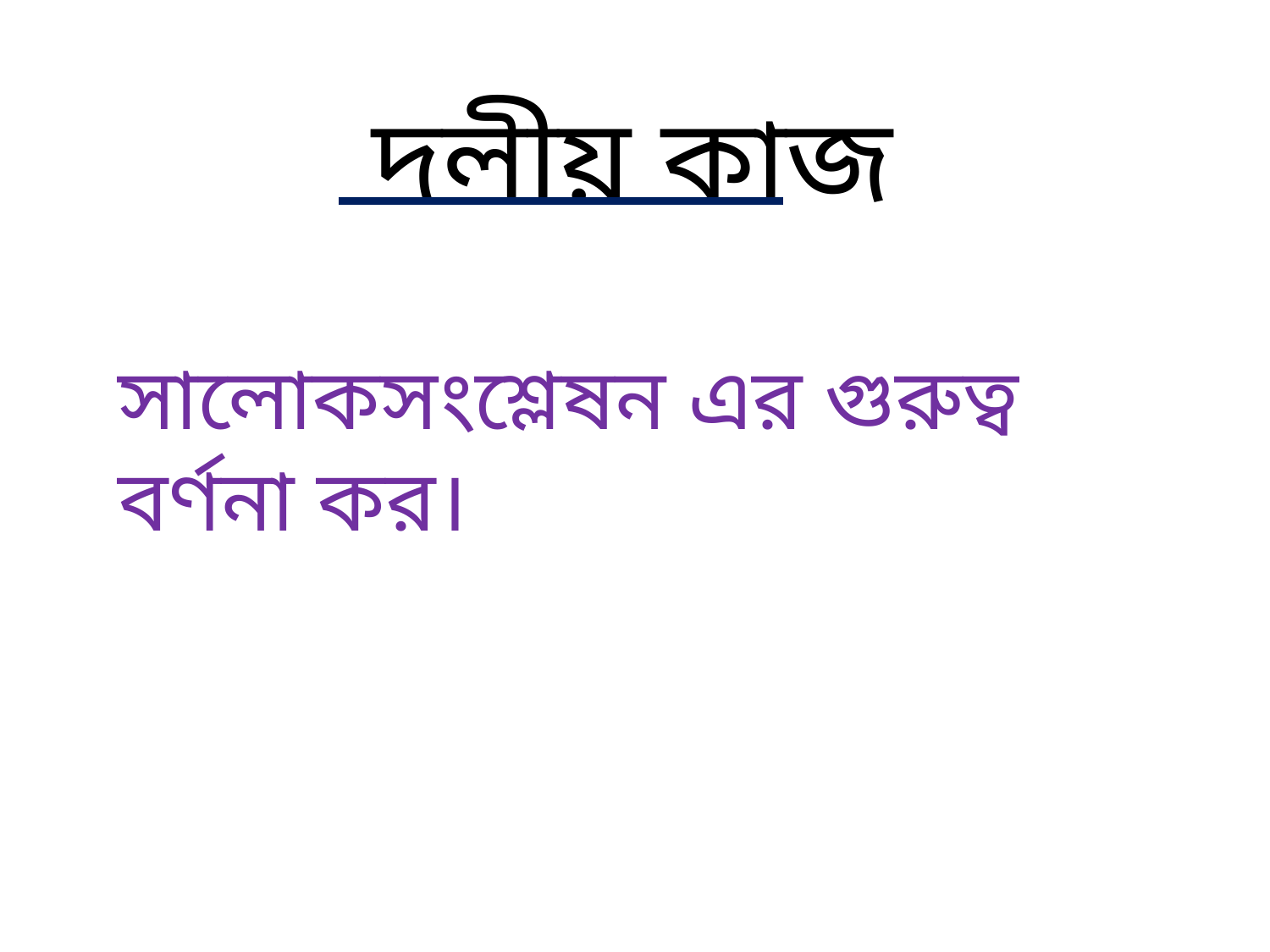

দলীয় কাজ
সালোকসংশ্লেষন এর গুরুত্ব বর্ণনা কর।